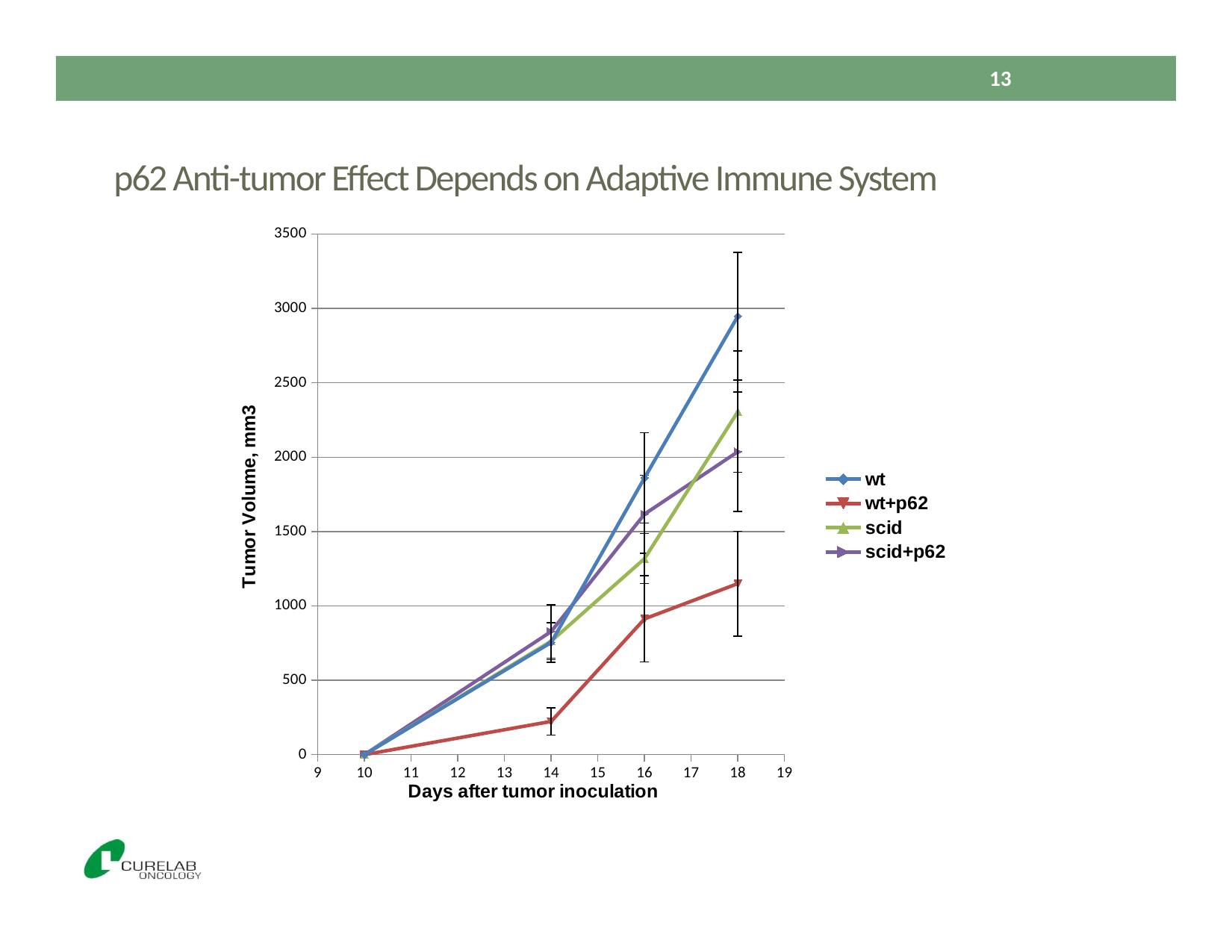

13
p62 Anti-tumor Effect Depends on Adaptive Immune System

### Chart

| Category | wt | wt+p62 | scid | scid+p62 |
|---|---|---|---|---|
Pancreas